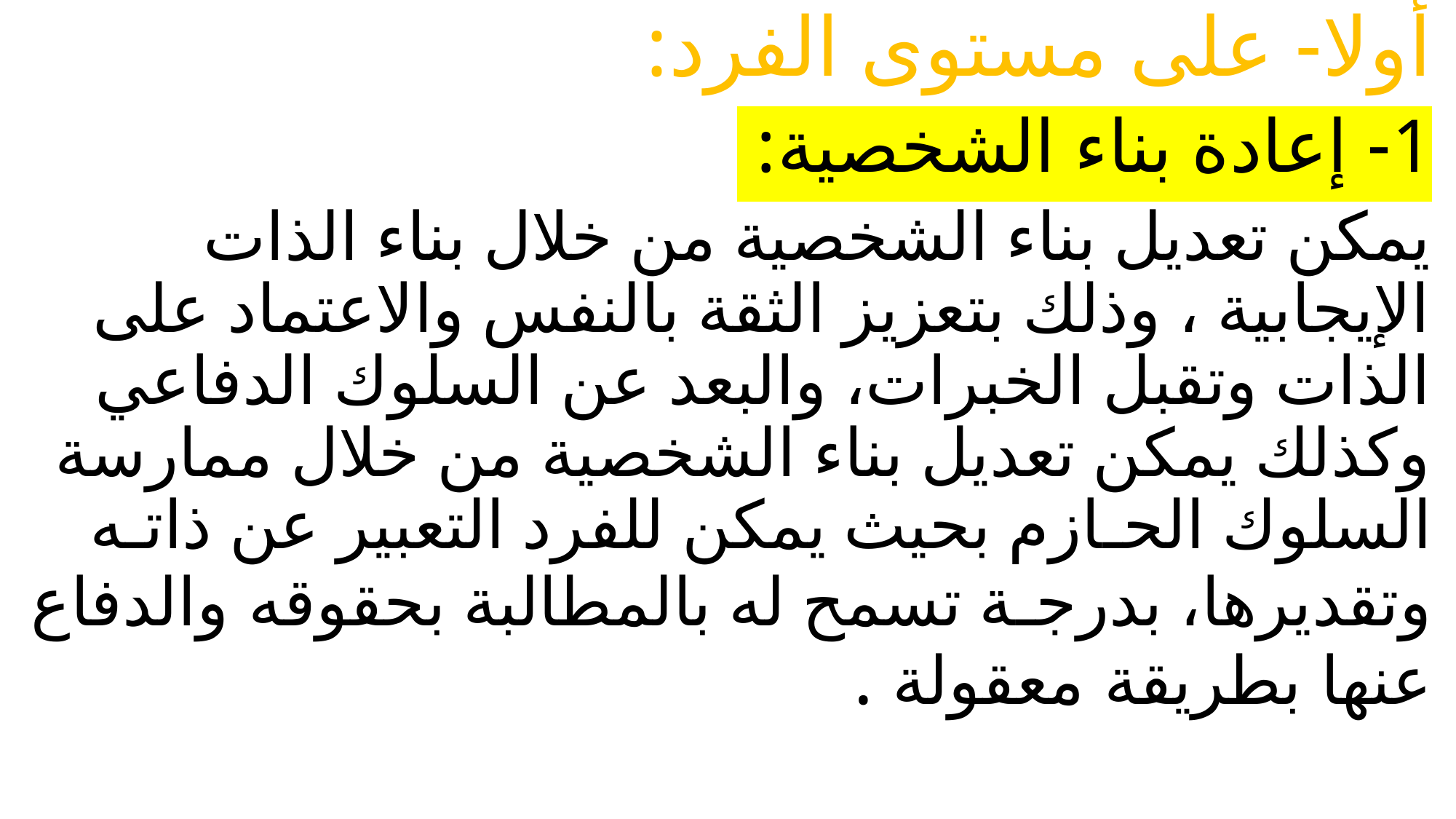

أولا- على مستوى الفرد:
1- إعادة بناء الشخصية:
يمكن تعديل بناء الشخصية من خلال بناء الذات الإيجابية ، وذلك بتعزيز الثقة بالنفس والاعتماد على الذات وتقبل الخبرات، والبعد عن السلوك الدفاعي وكذلك يمكن تعديل بناء الشخصية من خلال ممارسة السلوك الحـازم بحيث يمكن للفرد التعبير عن ذاتـه وتقديرها، بدرجـة تسمح له بالمطالبة بحقوقه والدفاع عنها بطريقة معقولة .